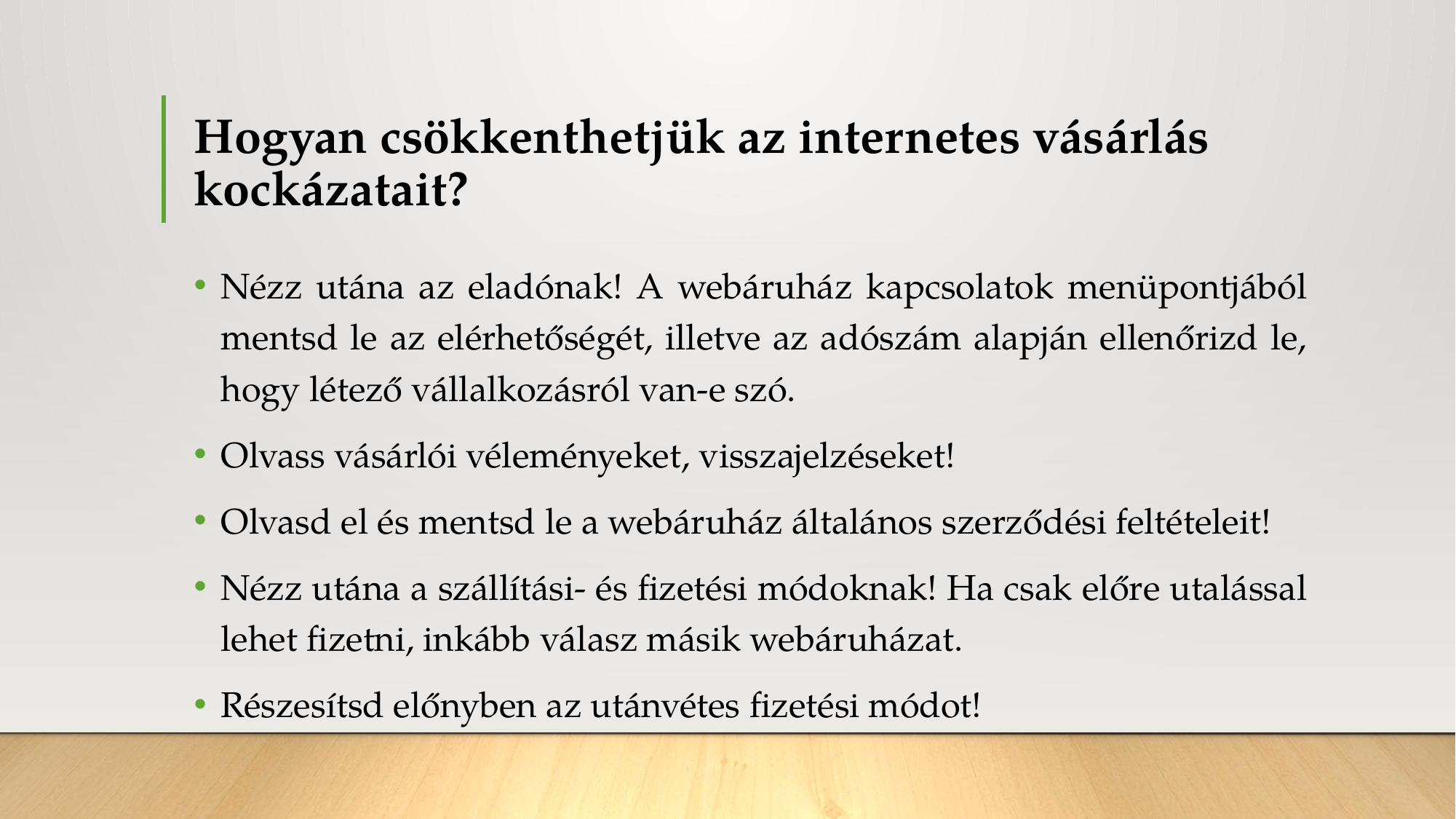

# Hogyan csökkenthetjük az internetes vásárlás kockázatait?
Nézz utána az eladónak! A webáruház kapcsolatok menüpontjából mentsd le az elérhetőségét, illetve az adószám alapján ellenőrizd le, hogy létező vállalkozásról van-e szó.
Olvass vásárlói véleményeket, visszajelzéseket!
Olvasd el és mentsd le a webáruház általános szerződési feltételeit!
Nézz utána a szállítási- és fizetési módoknak! Ha csak előre utalással lehet fizetni, inkább válasz másik webáruházat.
Részesítsd előnyben az utánvétes fizetési módot!